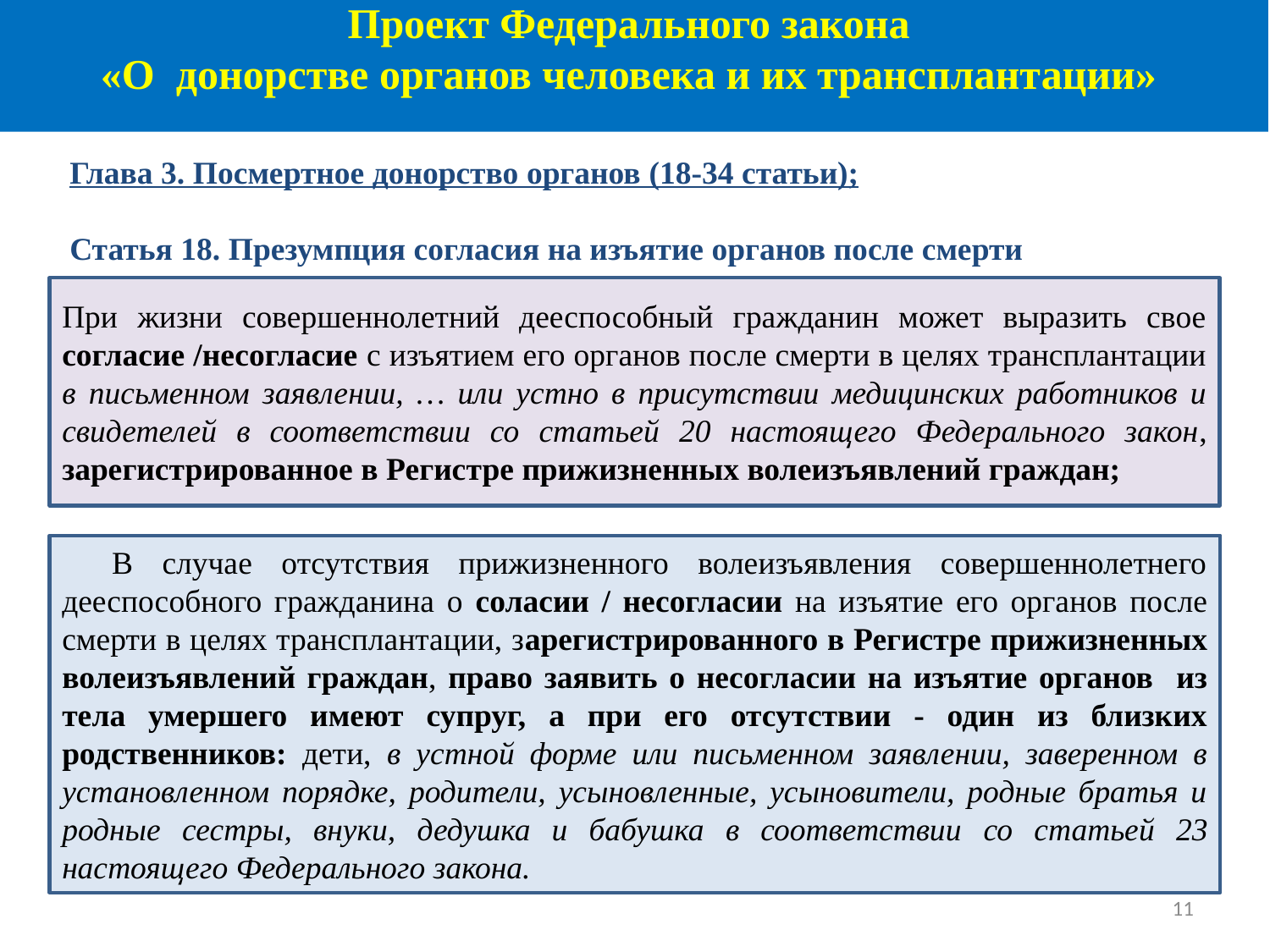

Проект Федерального закона
«О  донорстве органов человека и их трансплантации»

Глава 3. Посмертное донорство органов (18-34 статьи);

Статья 18. Презумпция согласия на изъятие органов после смерти

При жизни совершеннолетний дееспособный гражданин может выразить свое согласие /несогласие с изъятием его органов после смерти в целях трансплантации в письменном заявлении, … или устно в присутствии медицинских работников и свидетелей в соответствии со статьей 20 настоящего Федерального закон, зарегистрированное в Регистре прижизненных волеизъявлений граждан;
В случае отсутствия прижизненного волеизъявления совершеннолетнего дееспособного гражданина о соласии / несогласии на изъятие его органов после смерти в целях трансплантации, зарегистрированного в Регистре прижизненных волеизъявлений граждан, право заявить о несогласии на изъятие органов  из тела умершего имеют супруг, а при его отсутствии - один из близких родственников: дети, в устной форме или письменном заявлении, заверенном в установленном порядке, родители, усыновленные, усыновители, родные братья и родные сестры, внуки, дедушка и бабушка в соответствии со статьей 23 настоящего Федерального закона.
11